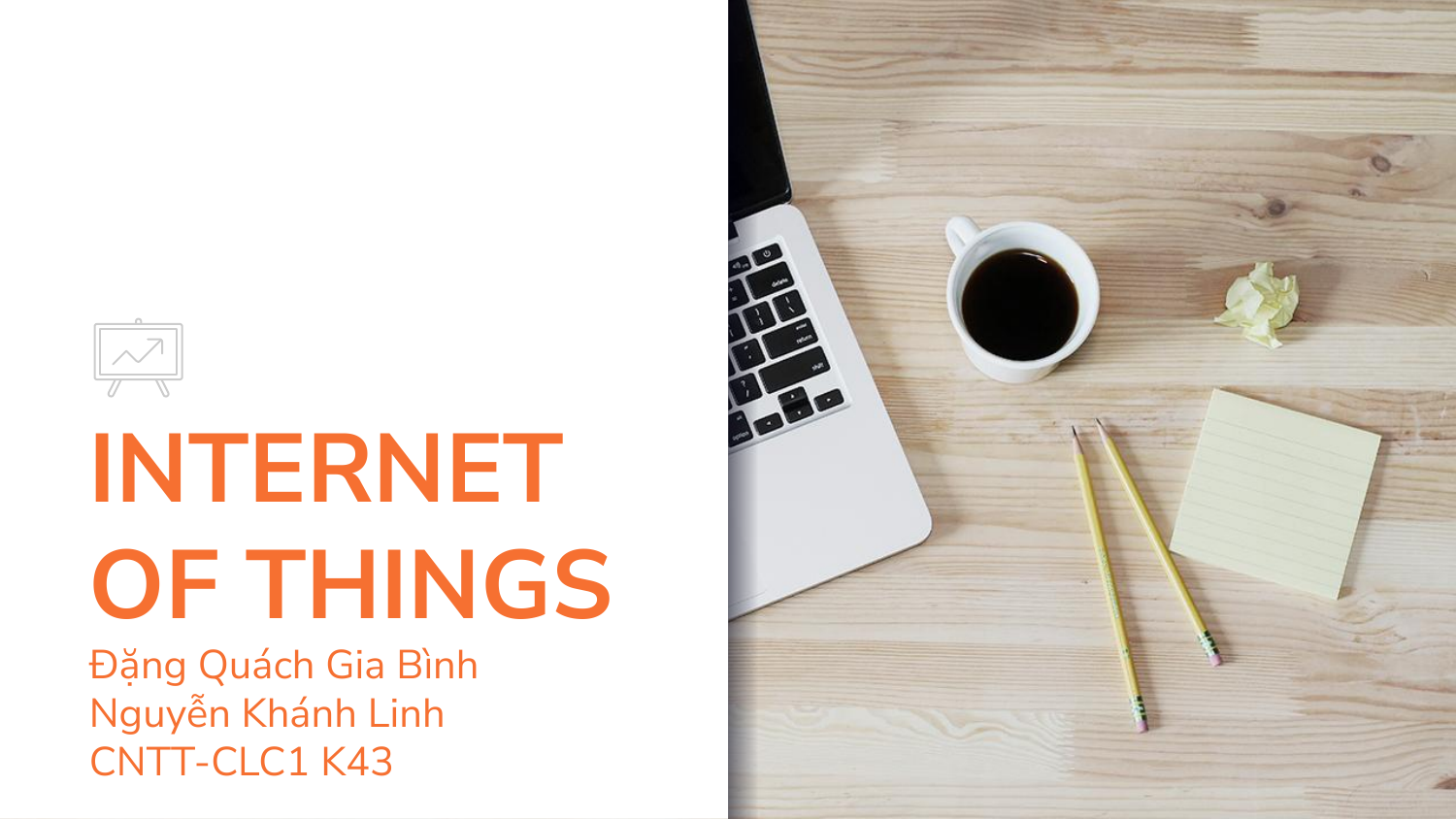

# INTERNET OF THINGS Đặng Quách Gia Bình Nguyễn Khánh Linh CNTT-CLC1 K43